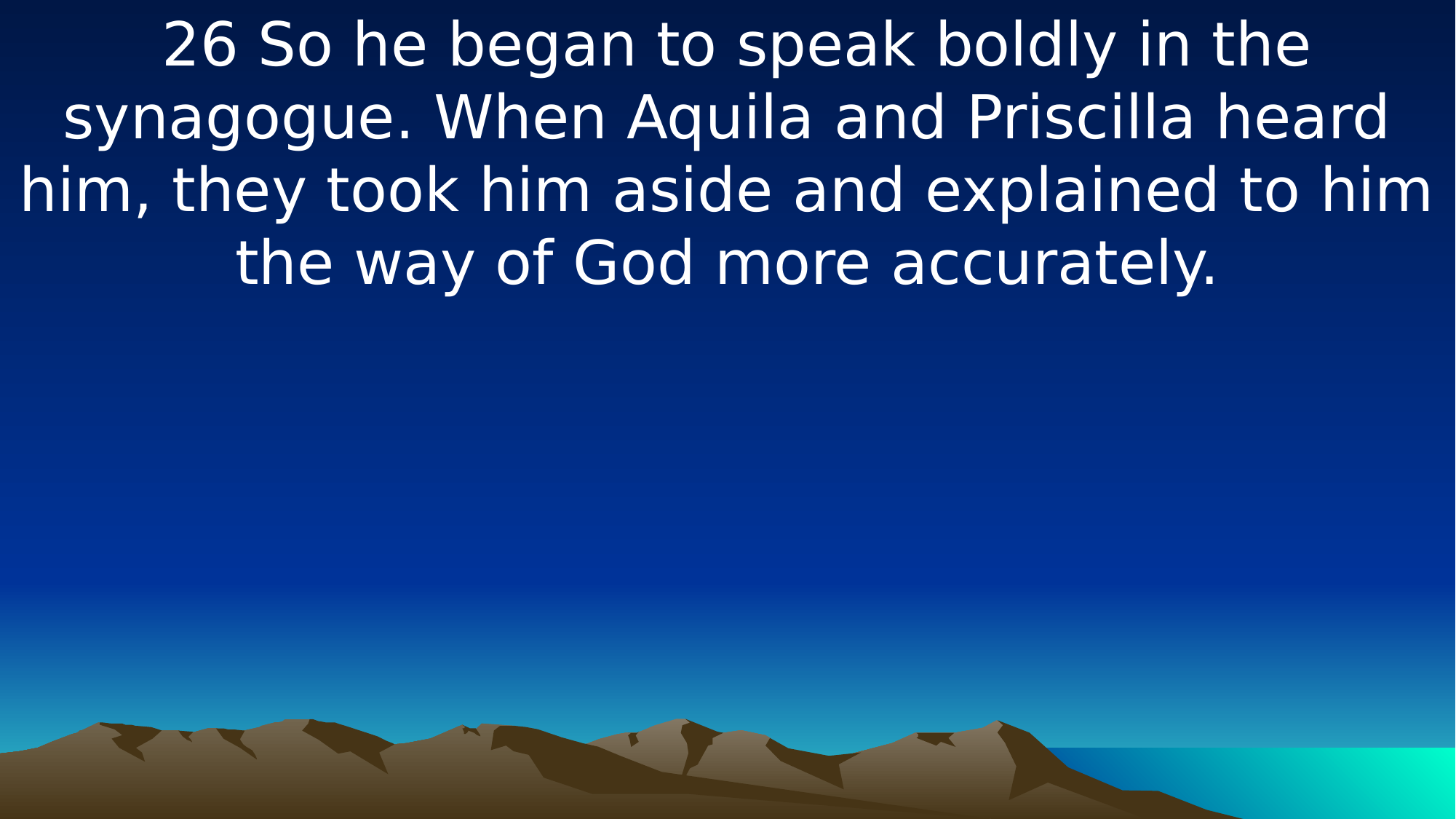

26 So he began to speak boldly in the synagogue. When Aquila and Priscilla heard him, they took him aside and explained to him the way of God more accurately.